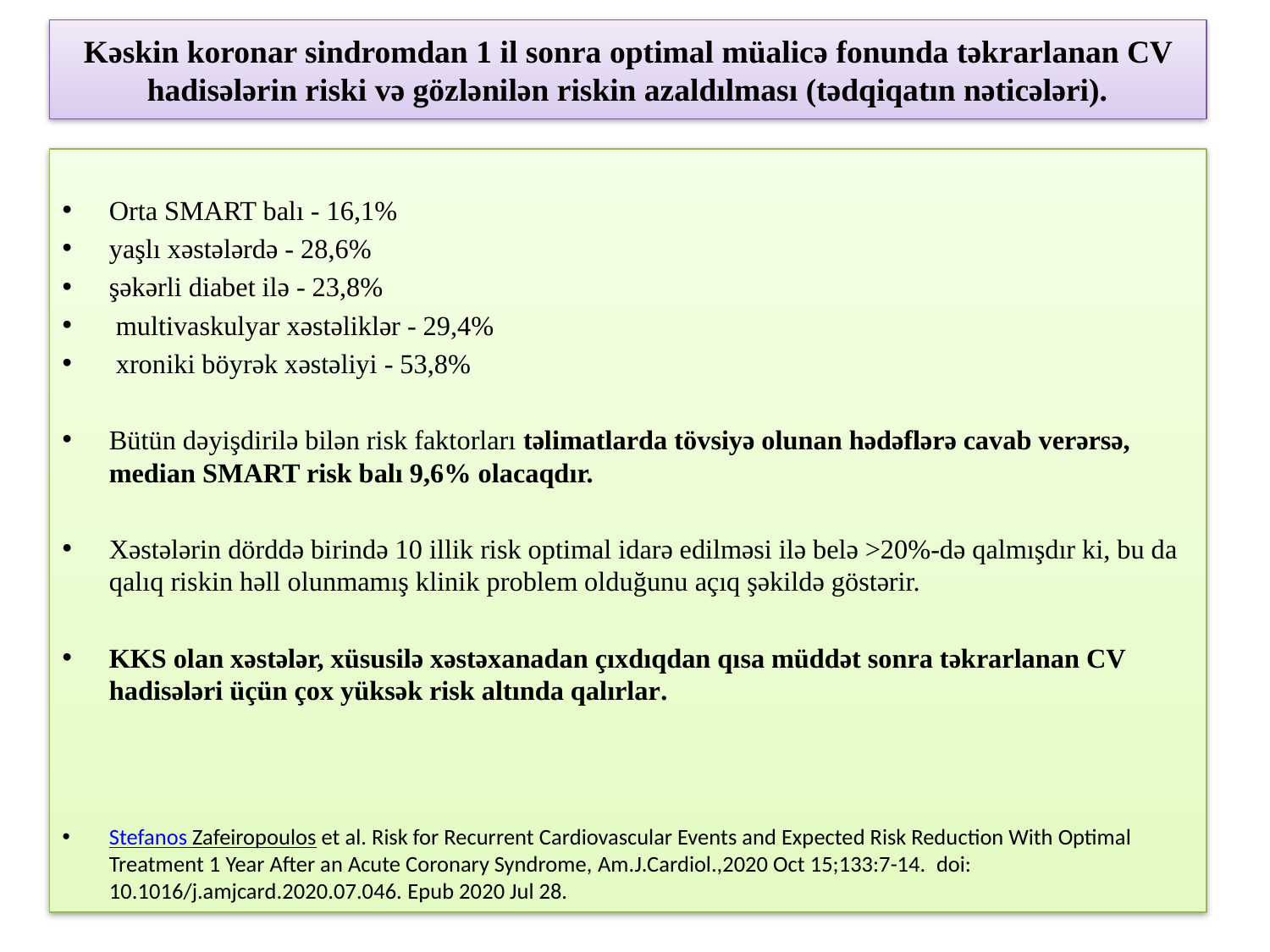

# Kəskin koronar sindromdan 1 il sonra optimal müalicə fonunda təkrarlanan CV hadisələrin riski və gözlənilən riskin azaldılması (tədqiqatın nəticələri).

Orta SMART balı - 16,1%
yaşlı xəstələrdə - 28,6%
şəkərli diabet ilə - 23,8%
 multivaskulyar xəstəliklər - 29,4%
 xroniki böyrək xəstəliyi - 53,8%

Bütün dəyişdirilə bilən risk faktorları təlimatlarda tövsiyə olunan hədəflərə cavab verərsə, median SMART risk balı 9,6% olacaqdır.

Xəstələrin dörddə birində 10 illik risk optimal idarə edilməsi ilə belə >20%-də qalmışdır ki, bu da qalıq riskin həll olunmamış klinik problem olduğunu açıq şəkildə göstərir.

KKS olan xəstələr, xüsusilə xəstəxanadan çıxdıqdan qısa müddət sonra təkrarlanan CV hadisələri üçün çox yüksək risk altında qalırlar.

Stefanos Zafeiropoulos et al. Risk for Recurrent Cardiovascular Events and Expected Risk Reduction With Optimal Treatment 1 Year After an Acute Coronary Syndrome, Am.J.Cardiol.,2020 Oct 15;133:7-14.  doi: 10.1016/j.amjcard.2020.07.046. Epub 2020 Jul 28.